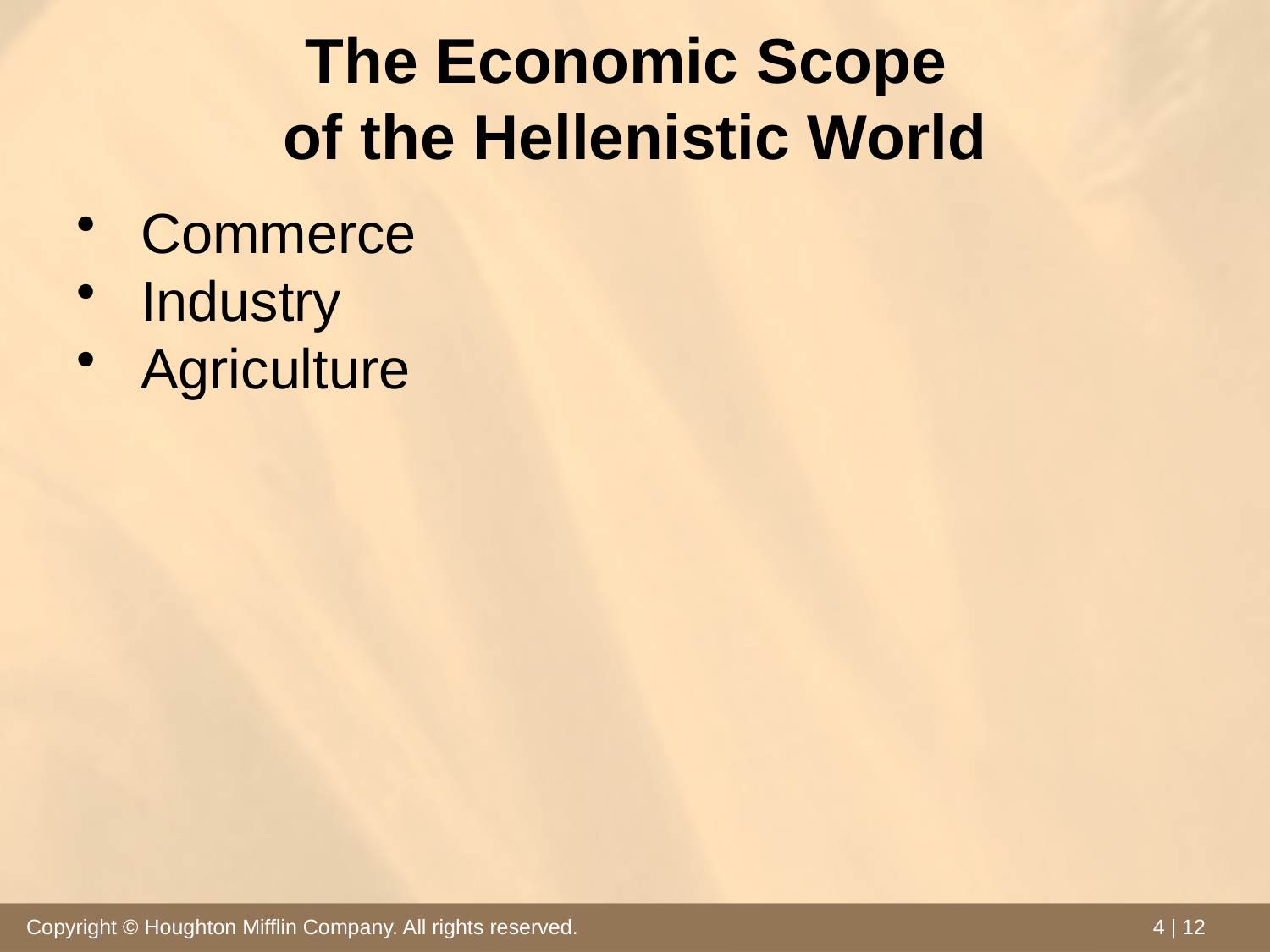

# The Economic Scope of the Hellenistic World
Commerce
Industry
Agriculture